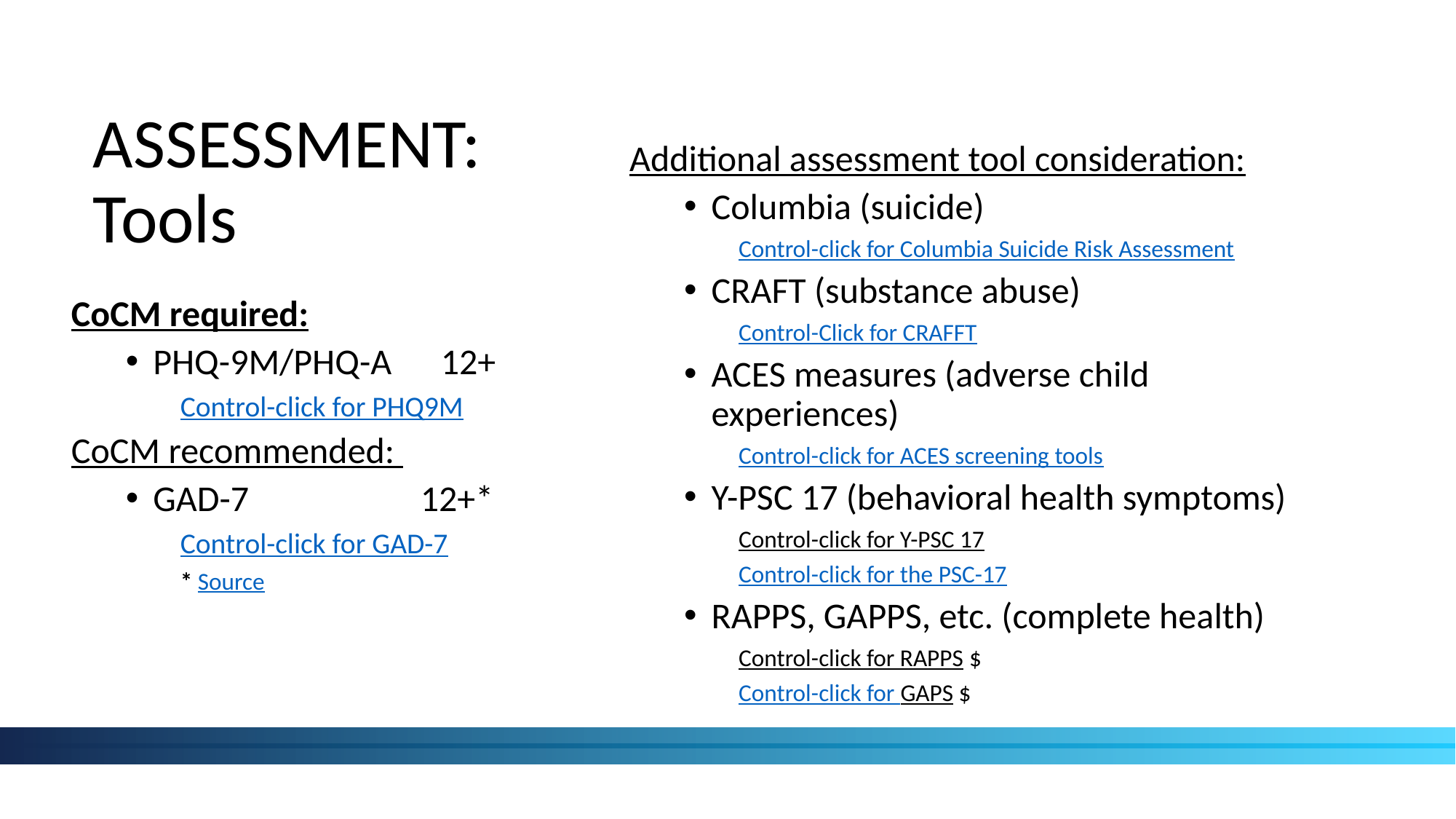

Additional assessment tool consideration:
Columbia (suicide)
Control-click for Columbia Suicide Risk Assessment
CRAFT (substance abuse)
Control-Click for CRAFFT
ACES measures (adverse child experiences)
Control-click for ACES screening tools
Y-PSC 17 (behavioral health symptoms)
Control-click for Y-PSC 17
Control-click for the PSC-17
RAPPS, GAPPS, etc. (complete health)
Control-click for RAPPS $
Control-click for GAPS $
# ASSESSMENT: Tools
CoCM required:
PHQ-9M/PHQ-A      12+
Control-click for PHQ9M
CoCM recommended:
GAD-7		      12+*
Control-click for GAD-7
* Source